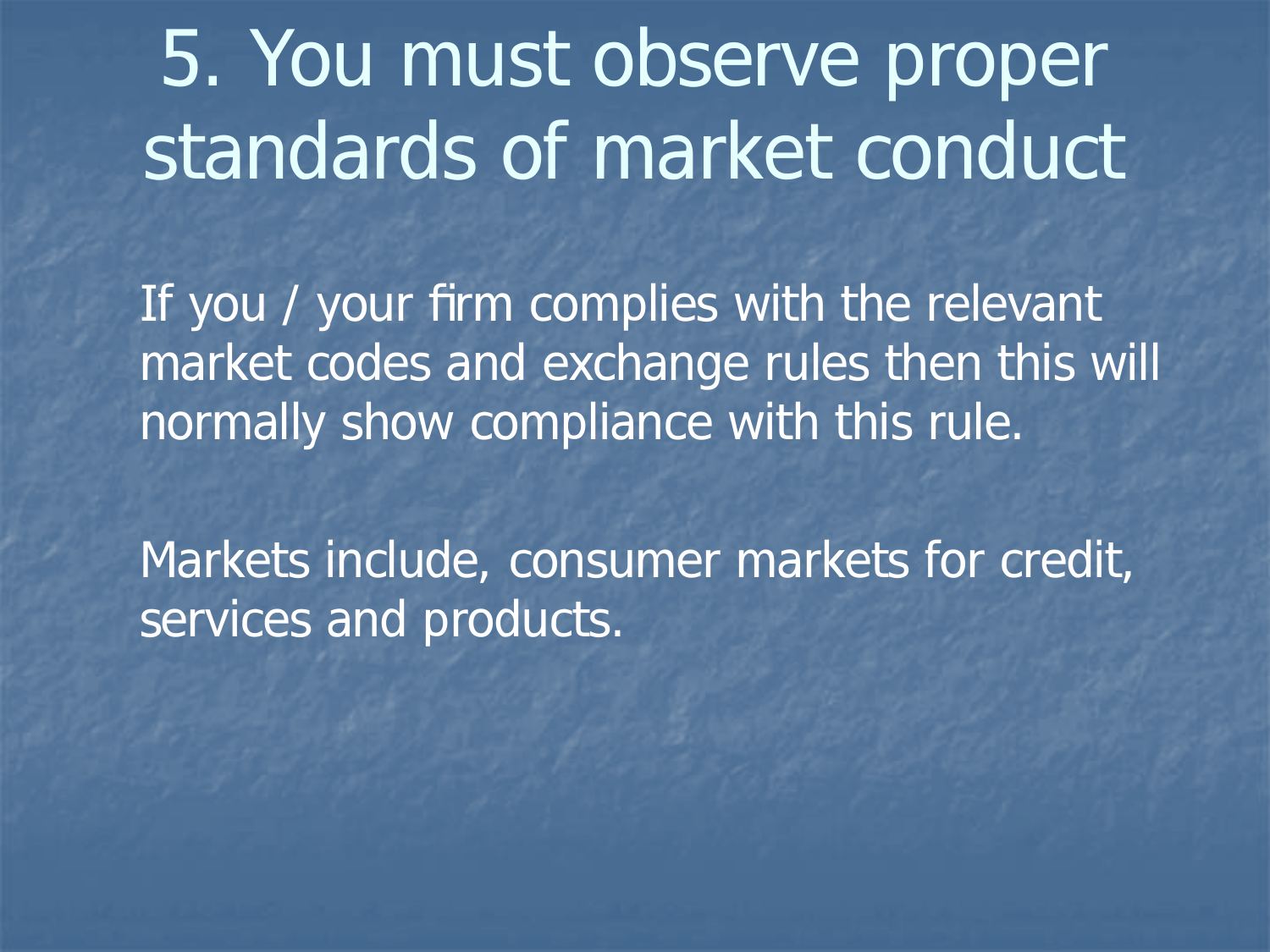

# 5. You must observe proper standards of market conduct

If you / your firm complies with the relevant market codes and exchange rules then this will normally show compliance with this rule.

Markets include, consumer markets for credit, services and products.